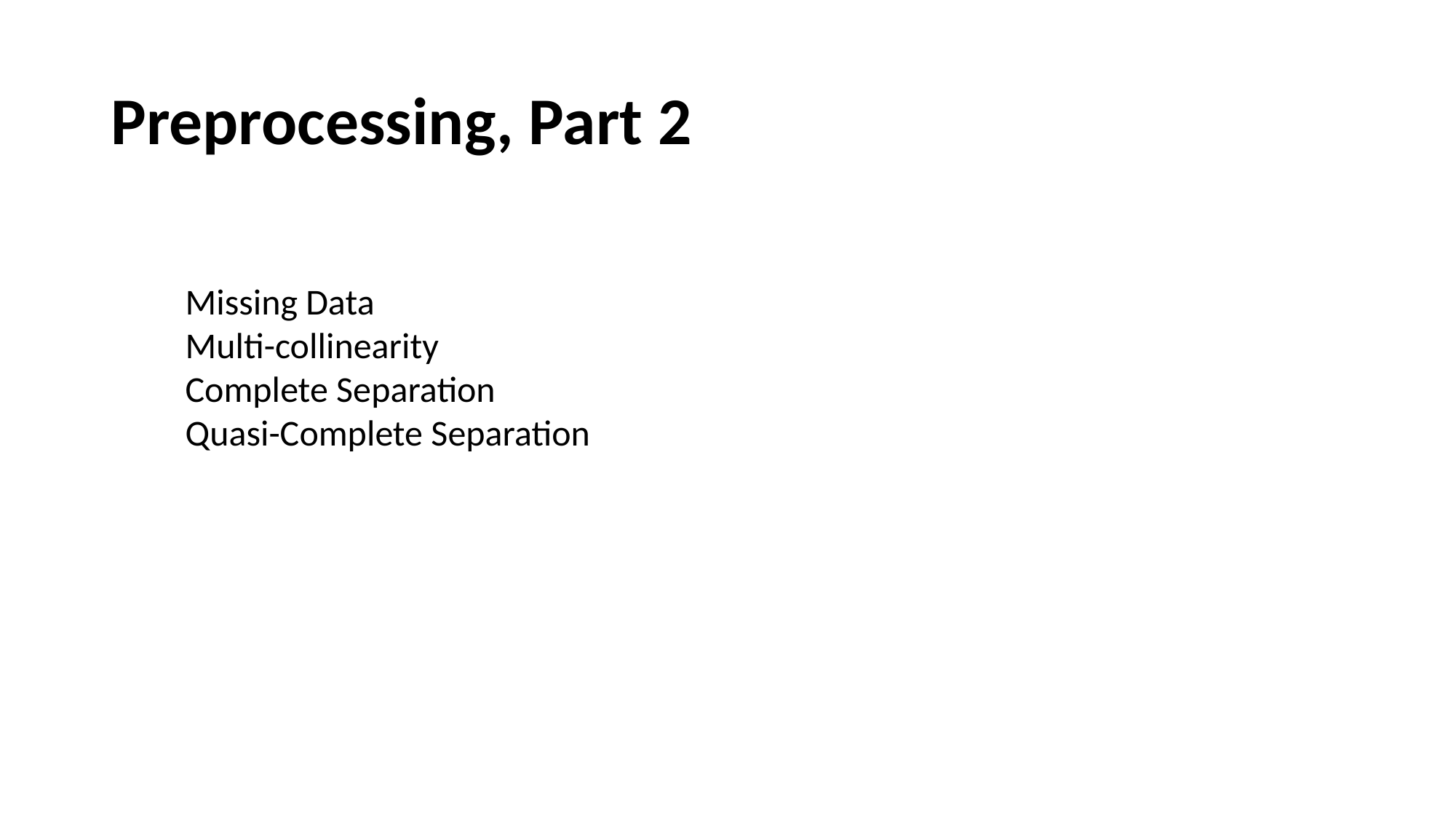

# Preprocessing, Part 2
Missing Data
Multi-collinearity
Complete Separation
Quasi-Complete Separation